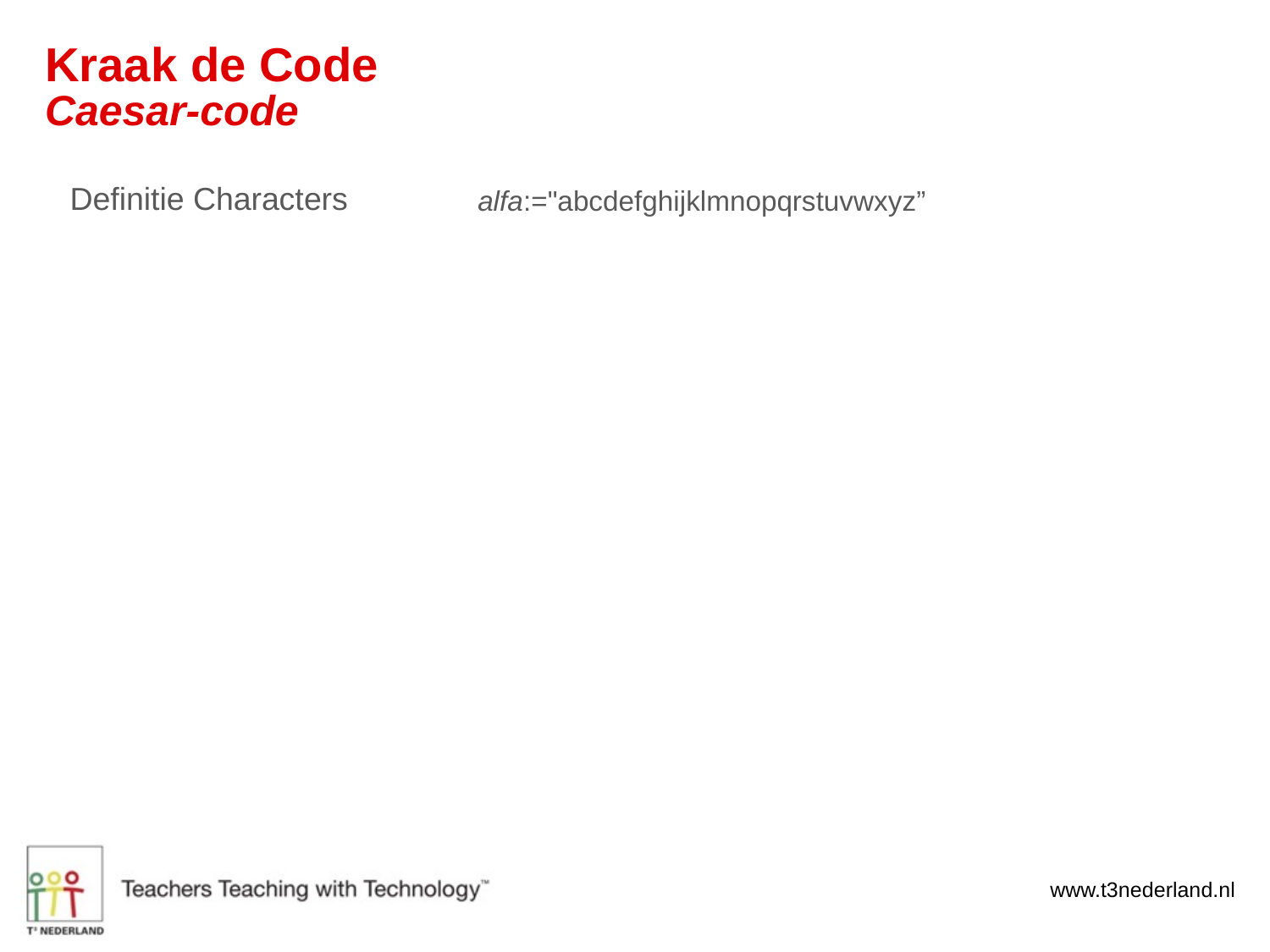

# Kraak de Code Caesar-code
Definitie Characters
alfa:="abcdefghijklmnopqrstuvwxyz”